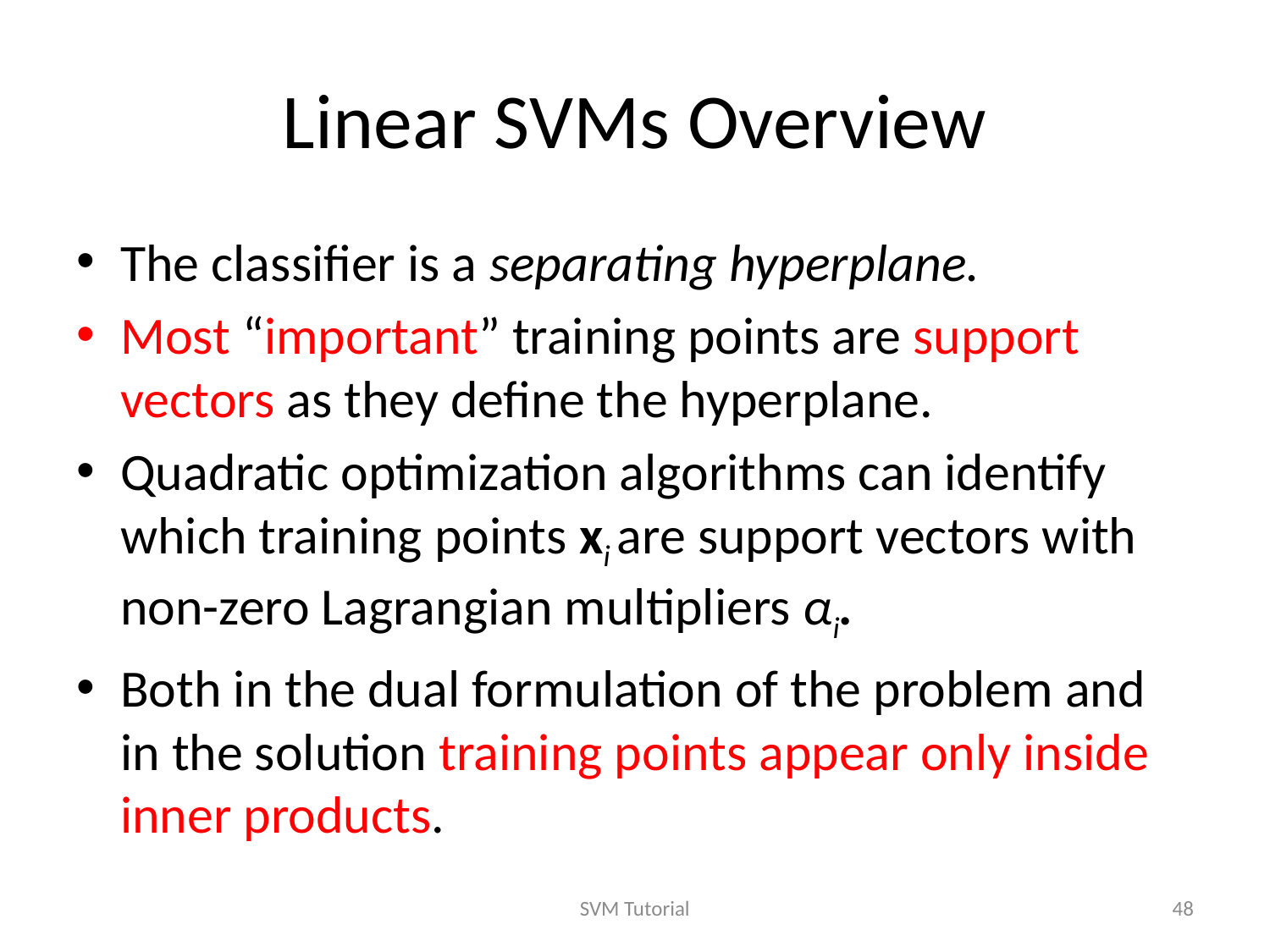

# Linear SVMs Overview
The classifier is a separating hyperplane.
Most “important” training points are support vectors as they define the hyperplane.
Quadratic optimization algorithms can identify which training points xi are support vectors with non-zero Lagrangian multipliers αi.
Both in the dual formulation of the problem and in the solution training points appear only inside inner products.

SVM Tutorial
48